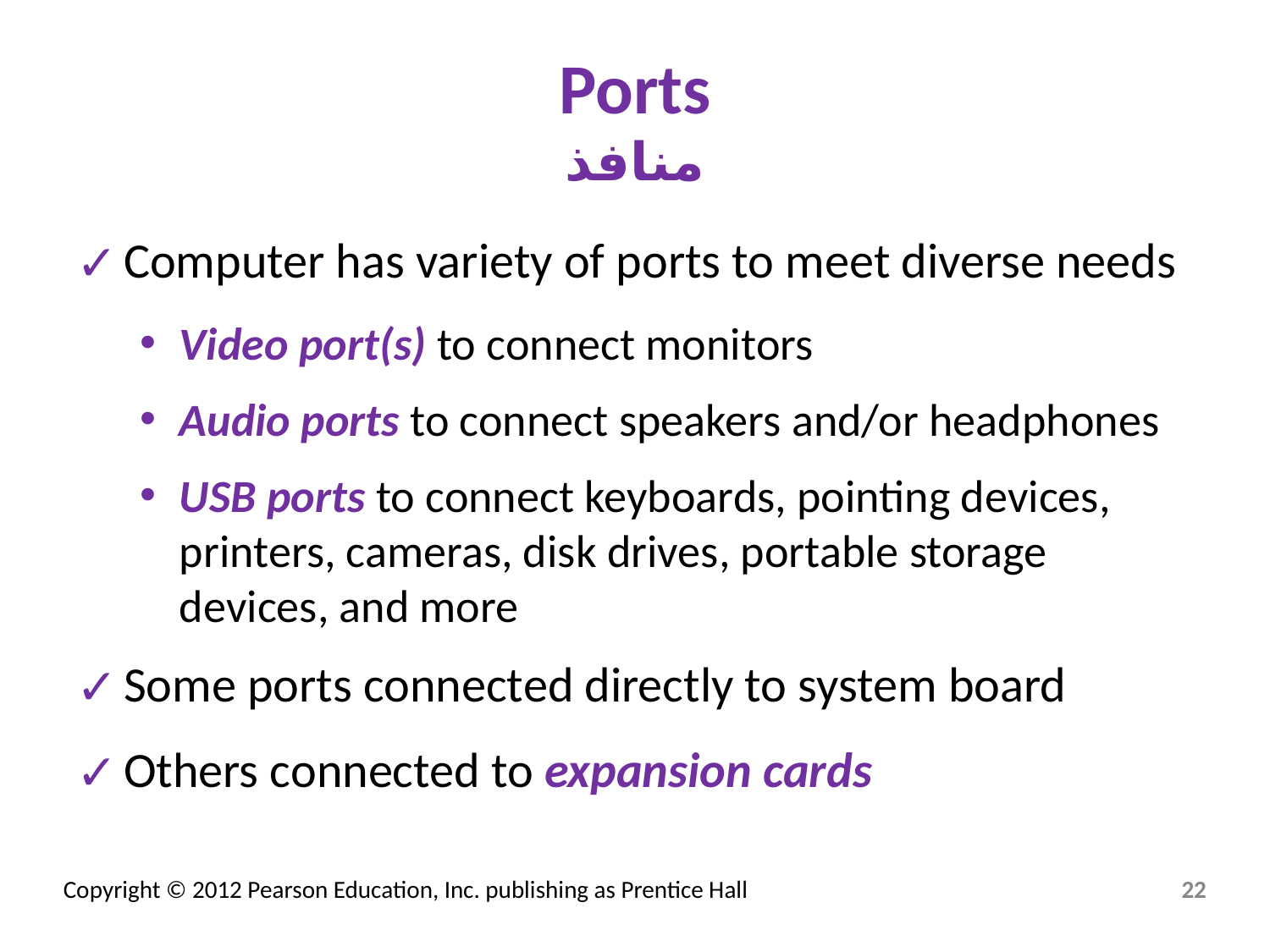

# Ports
منافذ
Computer has variety of ports to meet diverse needs
Video port(s) to connect monitors
Audio ports to connect speakers and/or headphones
USB ports to connect keyboards, pointing devices, printers, cameras, disk drives, portable storage devices, and more
Some ports connected directly to system board
Others connected to expansion cards

22